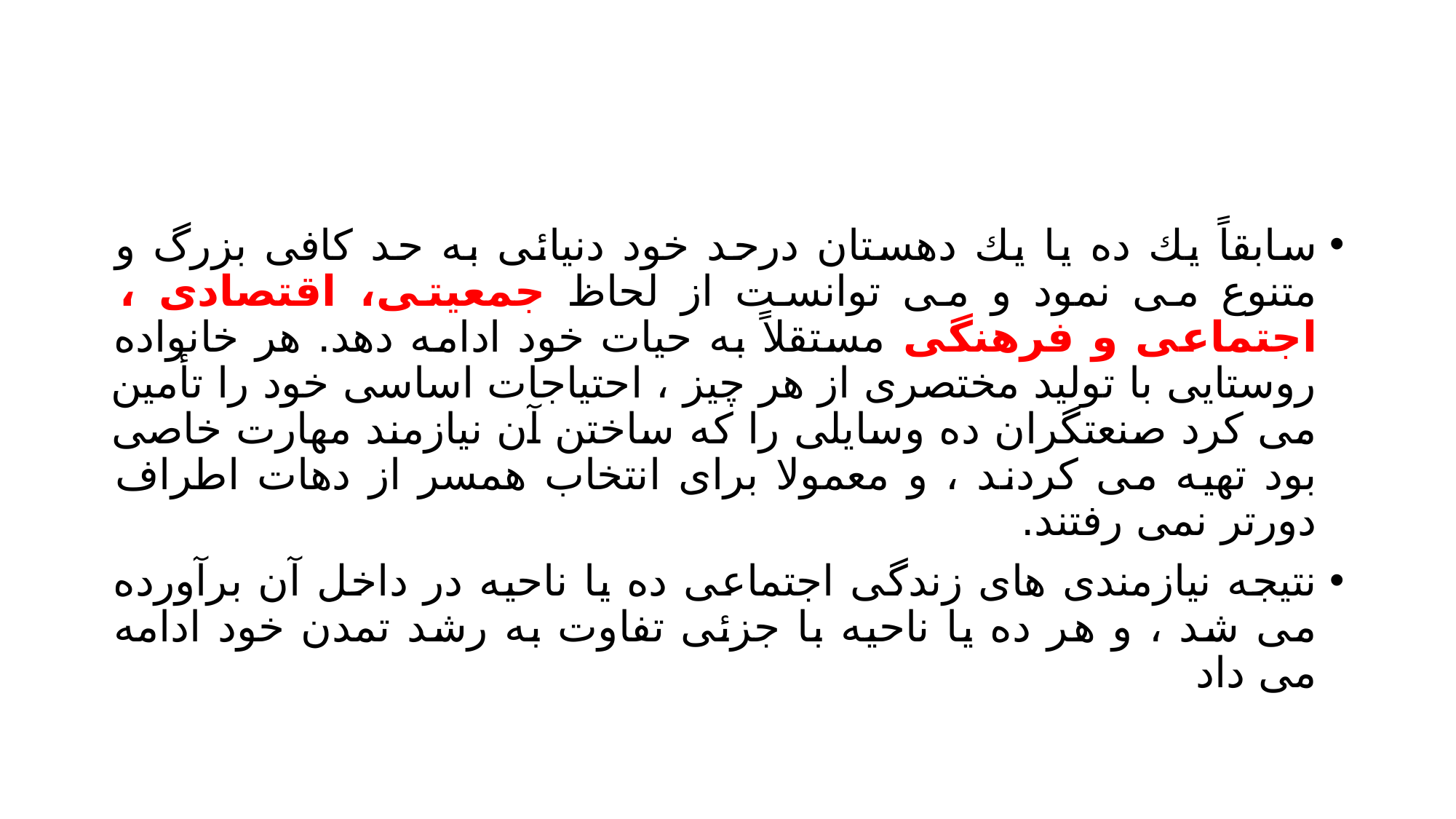

#
سابقاً يك ده يا يك دهستان درحد خود دنیائی به حد کافی بزرگ و متنوع می نمود و می توانست از لحاظ جمعیتی، اقتصادی ، اجتماعی و فرهنگی مستقلاً به حیات خود ادامه دهد. هر خانواده روستایی با تولید مختصری از هر چیز ، احتیاجات اساسی خود را تأمین می کرد صنعتگران ده وسایلی را که ساختن آن نیازمند مهارت خاصی بود تهیه می کردند ، و معمولا برای انتخاب همسر از دهات اطراف دورتر نمی رفتند.
نتیجه نیازمندی های زندگی اجتماعی ده یا ناحیه در داخل آن برآورده می شد ، و هر ده یا ناحیه با جزئی تفاوت به رشد تمدن خود ادامه می داد